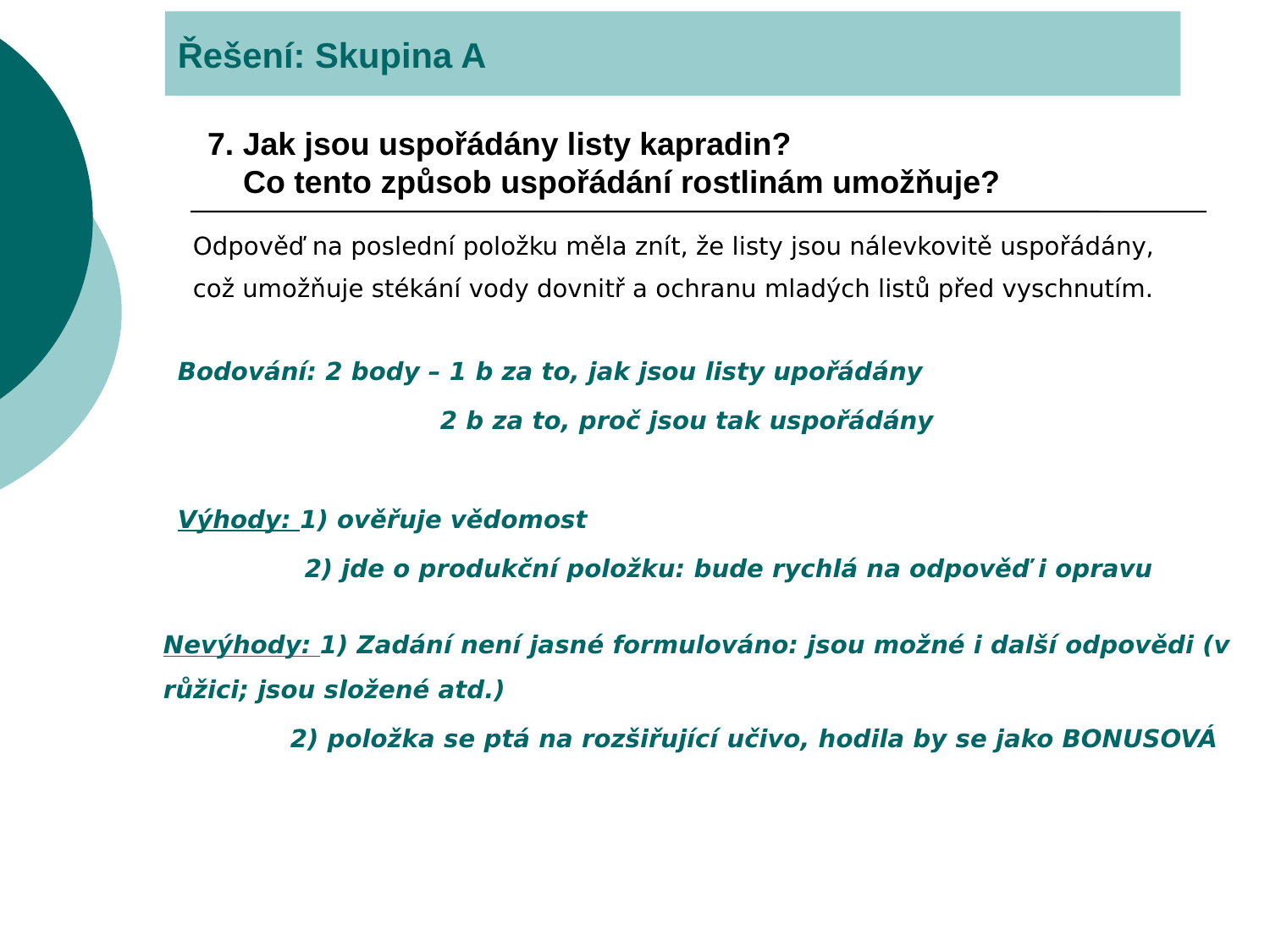

Řešení: Skupina A
7. Jak jsou uspořádány listy kapradin?
    Co tento způsob uspořádání rostlinám umožňuje?
Odpověď na poslední položku měla znít, že listy jsou nálevkovitě uspořádány, což umožňuje stékání vody dovnitř a ochranu mladých listů před vyschnutím.
Bodování: 2 body – 1 b za to, jak jsou listy upořádány
		 2 b za to, proč jsou tak uspořádány

Výhody: 1) ověřuje vědomost
	2) jde o produkční položku: bude rychlá na odpověď i opravu
Nevýhody: 1) Zadání není jasné formulováno: jsou možné i další odpovědi (v růžici; jsou složené atd.)
	2) položka se ptá na rozšiřující učivo, hodila by se jako BONUSOVÁ